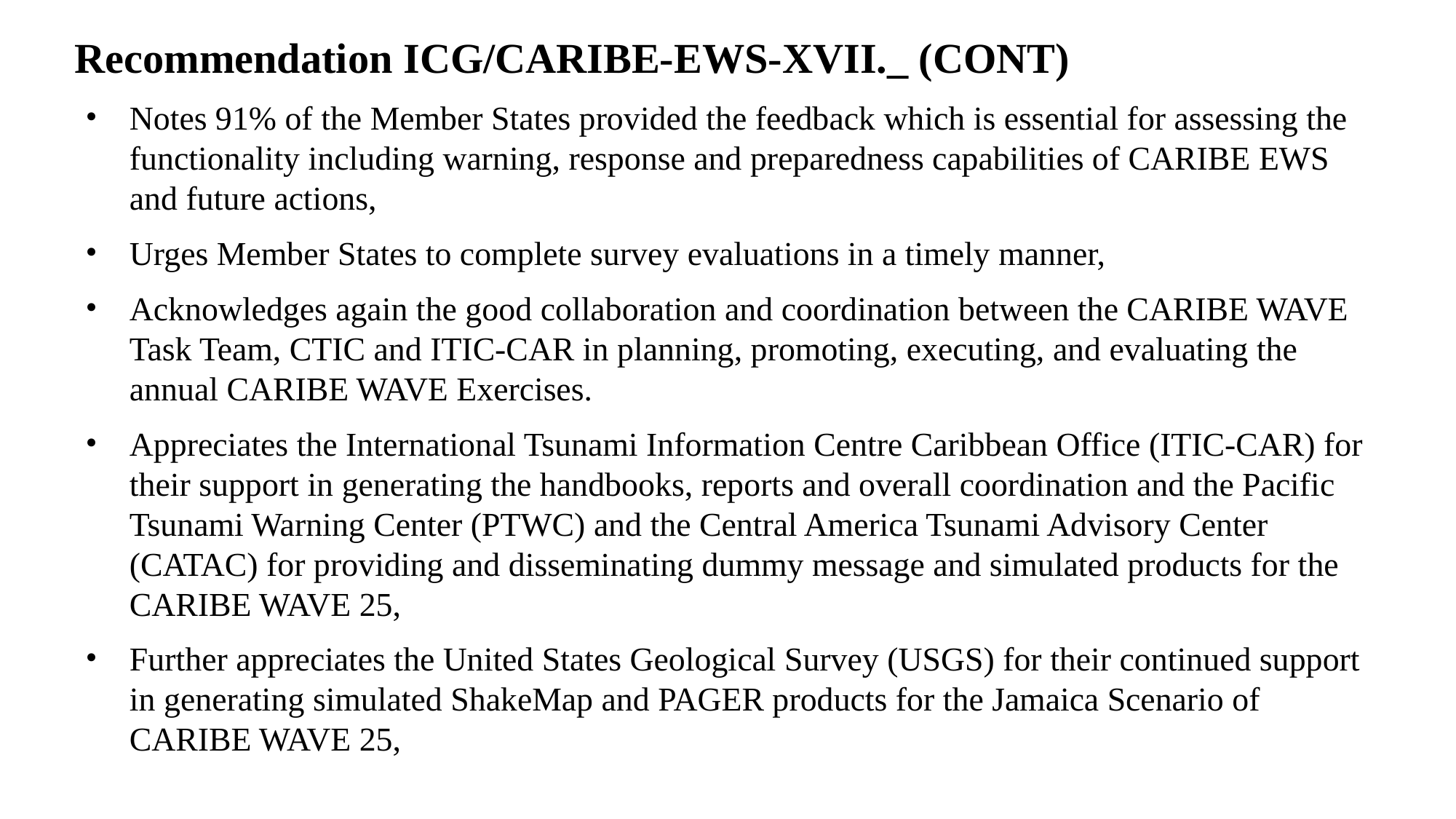

Recommendation ICG/CARIBE-EWS-XVII._ (CONT)
Notes 91% of the Member States provided the feedback which is essential for assessing the functionality including warning, response and preparedness capabilities of CARIBE EWS and future actions,
Urges Member States to complete survey evaluations in a timely manner,
Acknowledges again the good collaboration and coordination between the CARIBE WAVE Task Team, CTIC and ITIC-CAR in planning, promoting, executing, and evaluating the annual CARIBE WAVE Exercises.
Appreciates the International Tsunami Information Centre Caribbean Office (ITIC-CAR) for their support in generating the handbooks, reports and overall coordination and the Pacific Tsunami Warning Center (PTWC) and the Central America Tsunami Advisory Center (CATAC) for providing and disseminating dummy message and simulated products for the CARIBE WAVE 25,
Further appreciates the United States Geological Survey (USGS) for their continued support in generating simulated ShakeMap and PAGER products for the Jamaica Scenario of CARIBE WAVE 25,